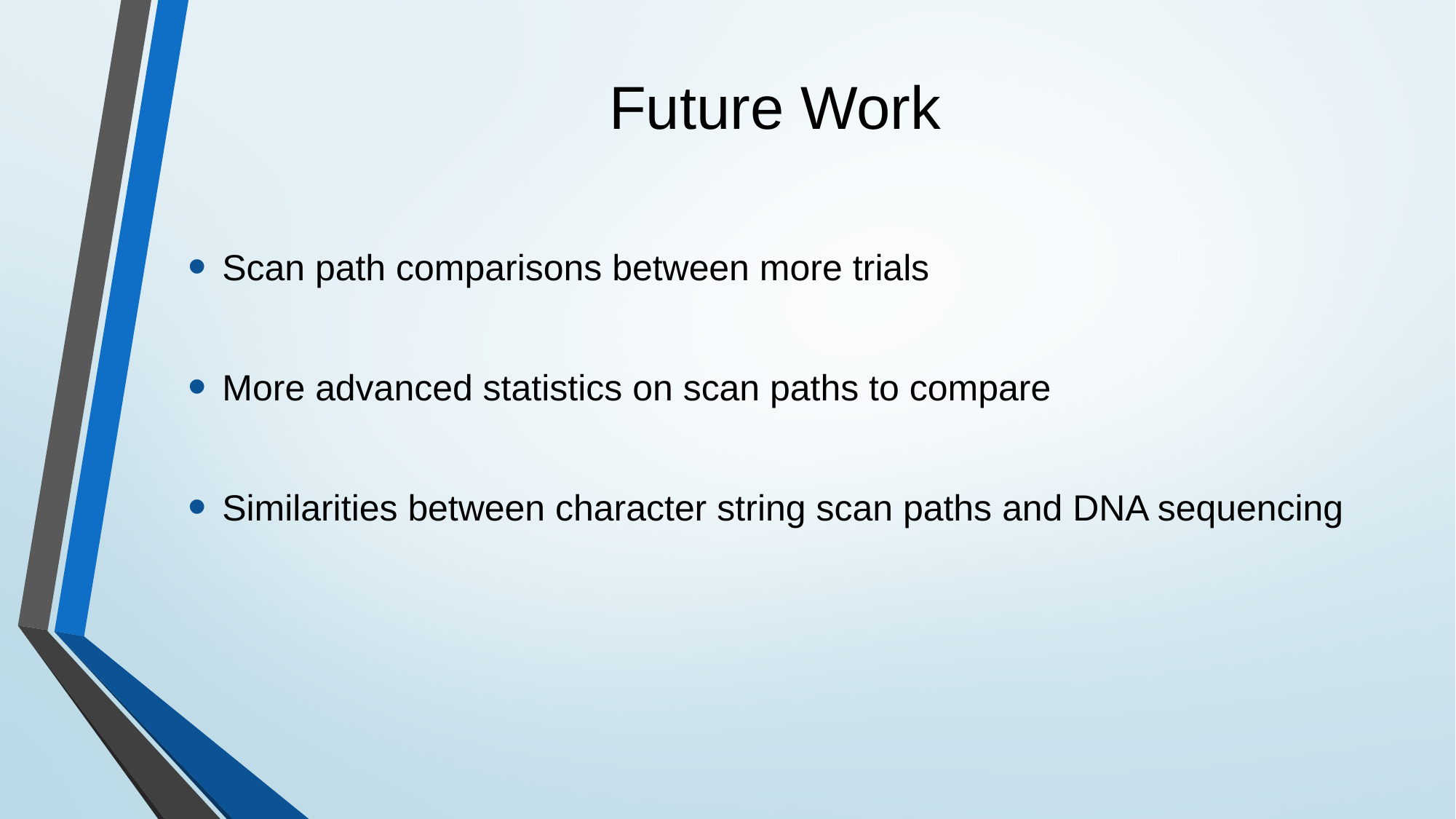

# Future Work
Scan path comparisons between more trials

More advanced statistics on scan paths to compare

Similarities between character string scan paths and DNA sequencing